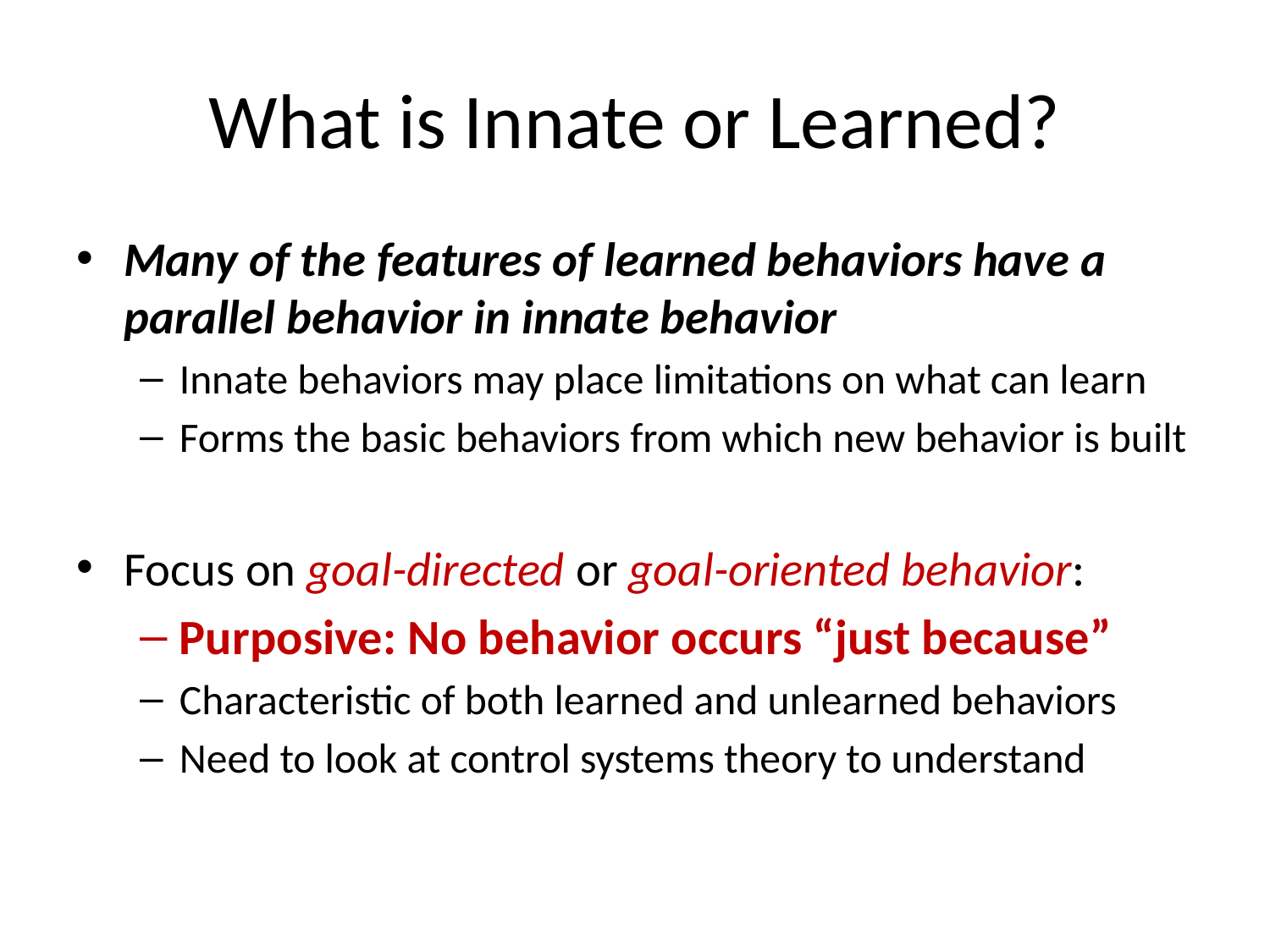

# What is Innate or Learned?
Many of the features of learned behaviors have a parallel behavior in innate behavior
Innate behaviors may place limitations on what can learn
Forms the basic behaviors from which new behavior is built

Focus on goal-directed or goal-oriented behavior:
Purposive: No behavior occurs “just because”
Characteristic of both learned and unlearned behaviors
Need to look at control systems theory to understand